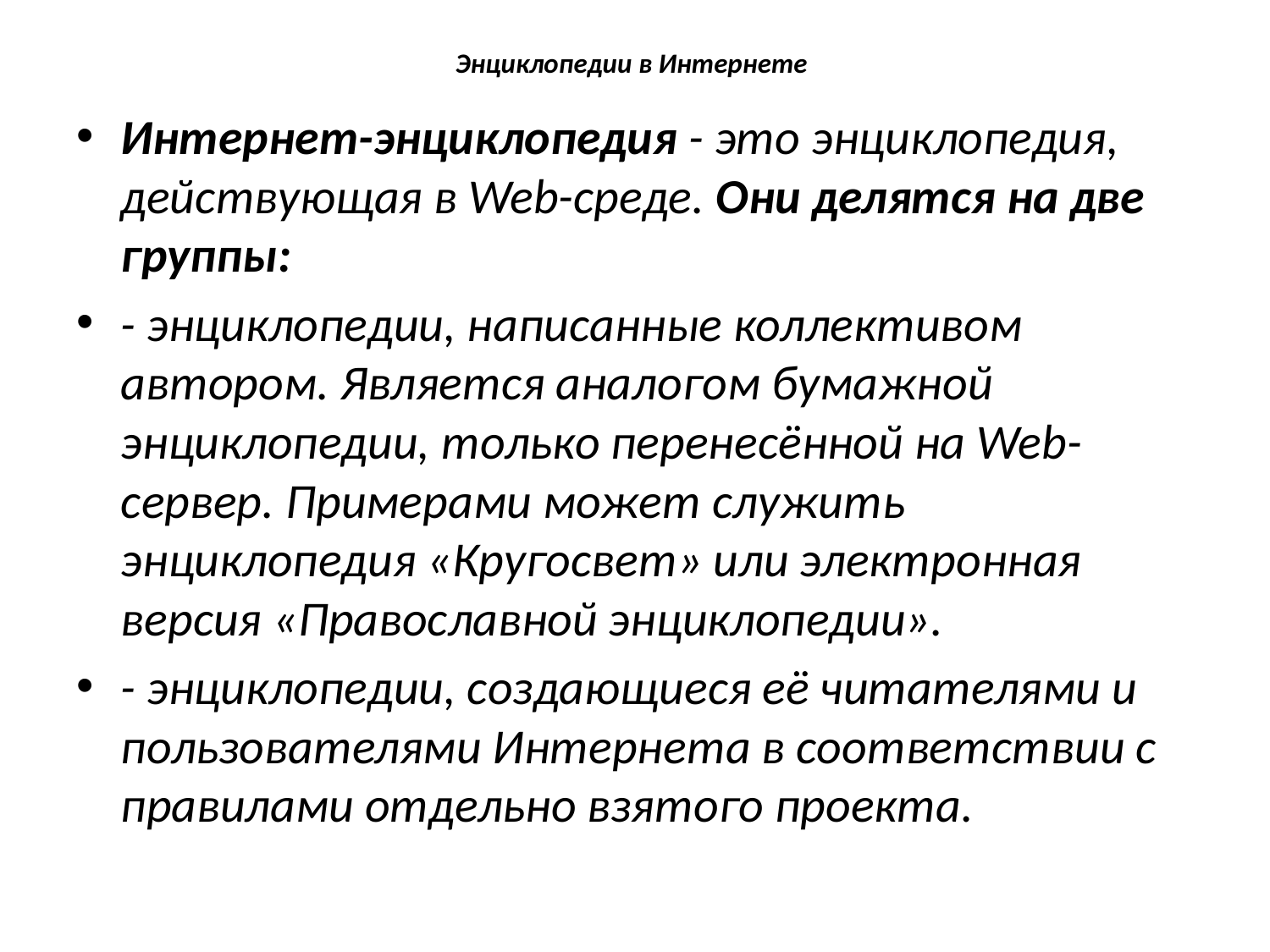

# Энциклопедии в Интернете
Интернет-энциклопедия - это энциклопедия, действующая в Web-среде. Они делятся на две группы:
- энциклопедии, написанные коллективом автором. Является аналогом бумажной энциклопедии, только перенесённой на Web-сервер. Примерами может служить энциклопедия «Кругосвет» или электронная версия «Православной энциклопедии».
- энциклопедии, создающиеся её читателями и пользователями Интернета в соответствии с правилами отдельно взятого проекта.